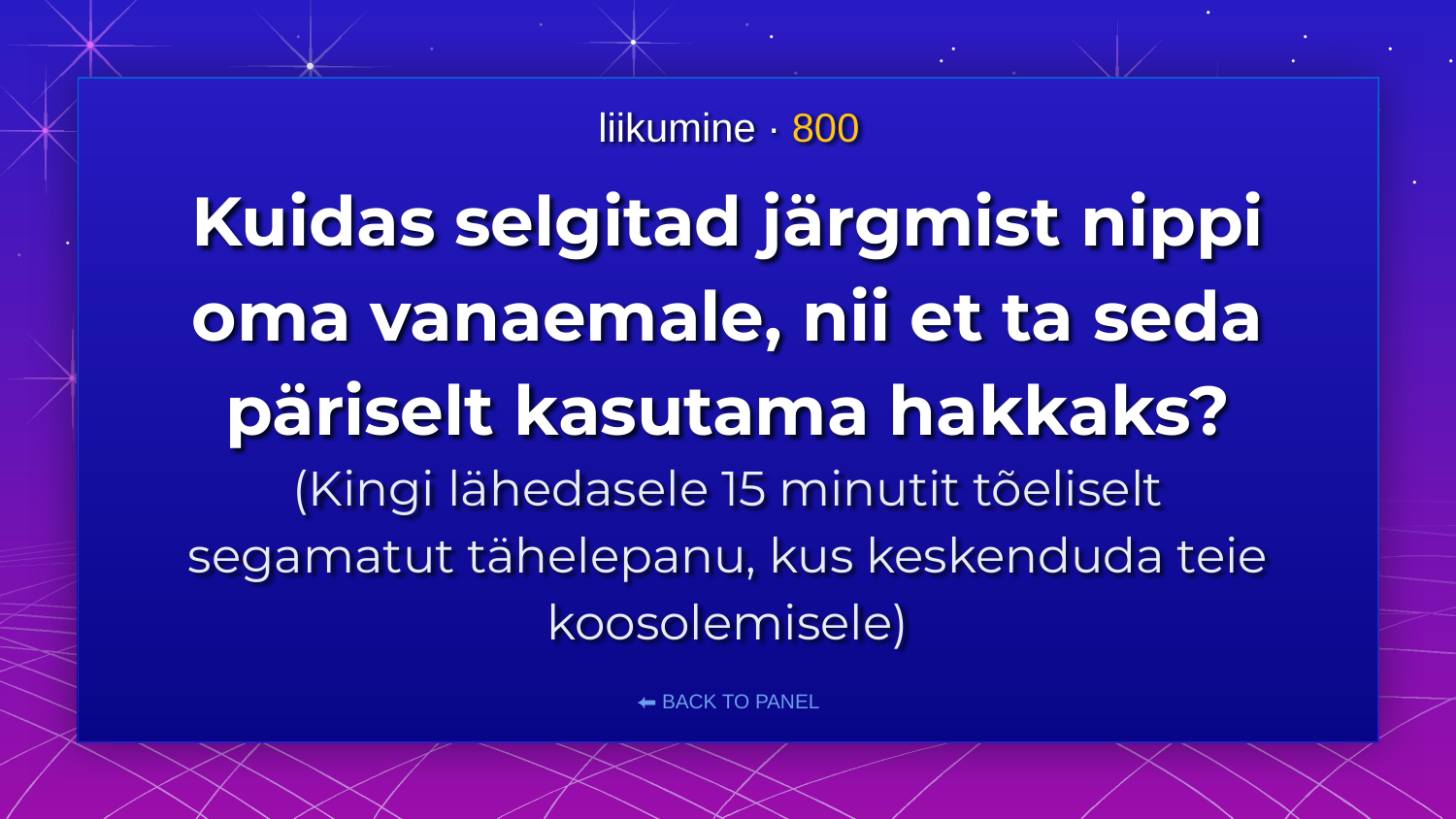

liikumine · 800
# Kuidas selgitad järgmist nippi oma vanaemale, nii et ta seda päriselt kasutama hakkaks? (Kingi lähedasele 15 minutit tõeliselt segamatut tähelepanu, kus keskenduda teie koosolemisele)